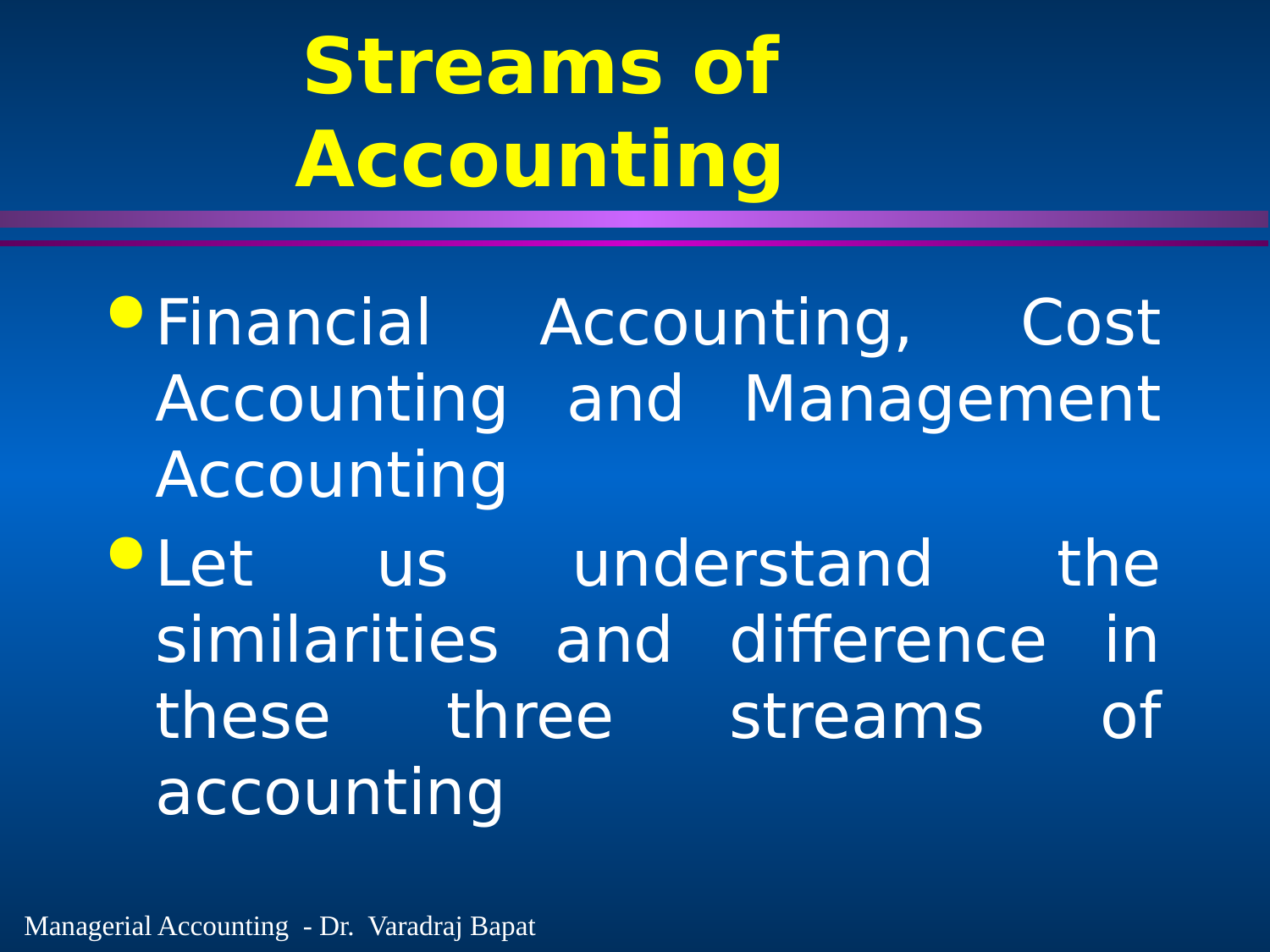

# Streams of Accounting
Financial Accounting, Cost Accounting and Management Accounting
Let us understand the similarities and difference in these three streams of accounting